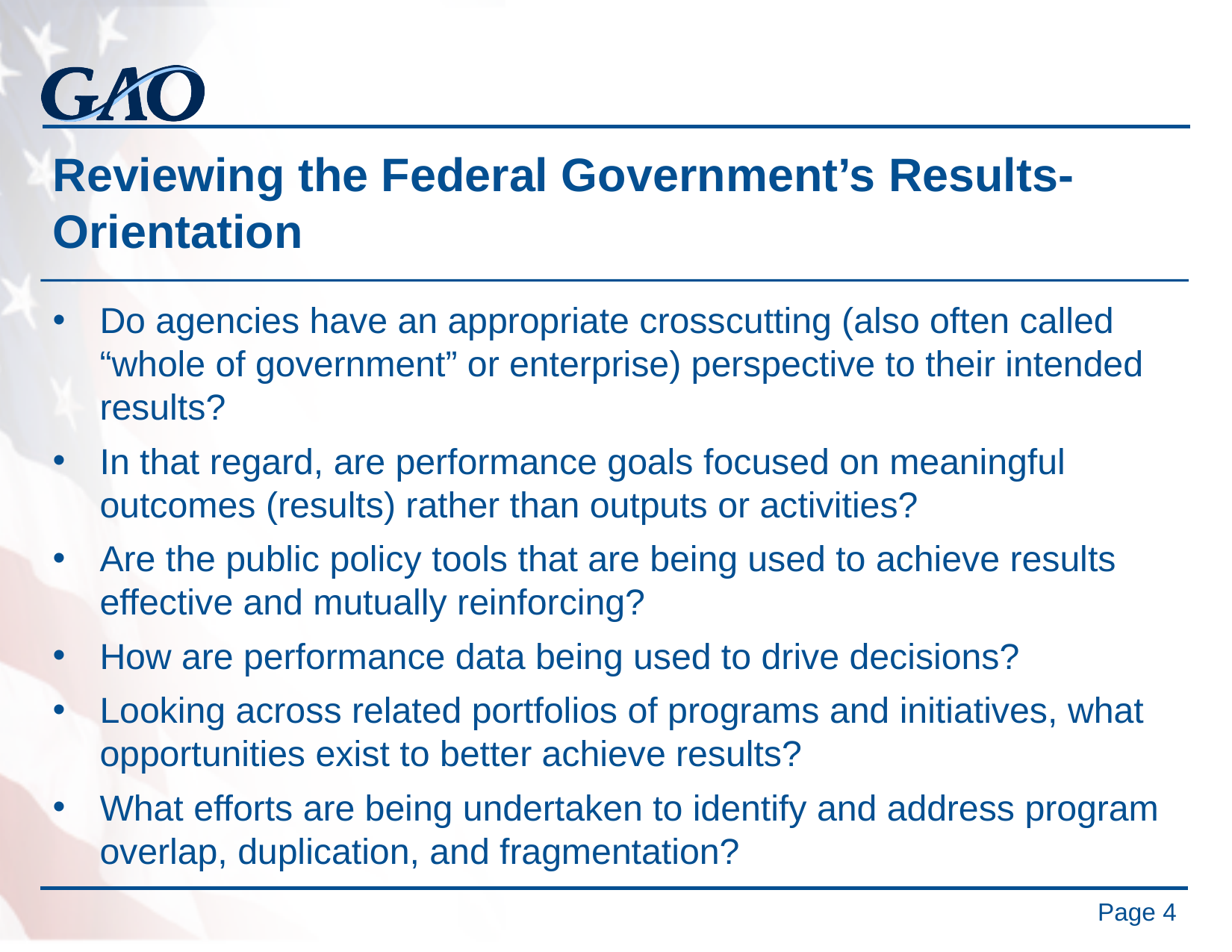

# Reviewing the Federal Government’s Results-Orientation
Do agencies have an appropriate crosscutting (also often called “whole of government” or enterprise) perspective to their intended results?
In that regard, are performance goals focused on meaningful outcomes (results) rather than outputs or activities?
Are the public policy tools that are being used to achieve results effective and mutually reinforcing?
How are performance data being used to drive decisions?
Looking across related portfolios of programs and initiatives, what opportunities exist to better achieve results?
What efforts are being undertaken to identify and address program overlap, duplication, and fragmentation?

4